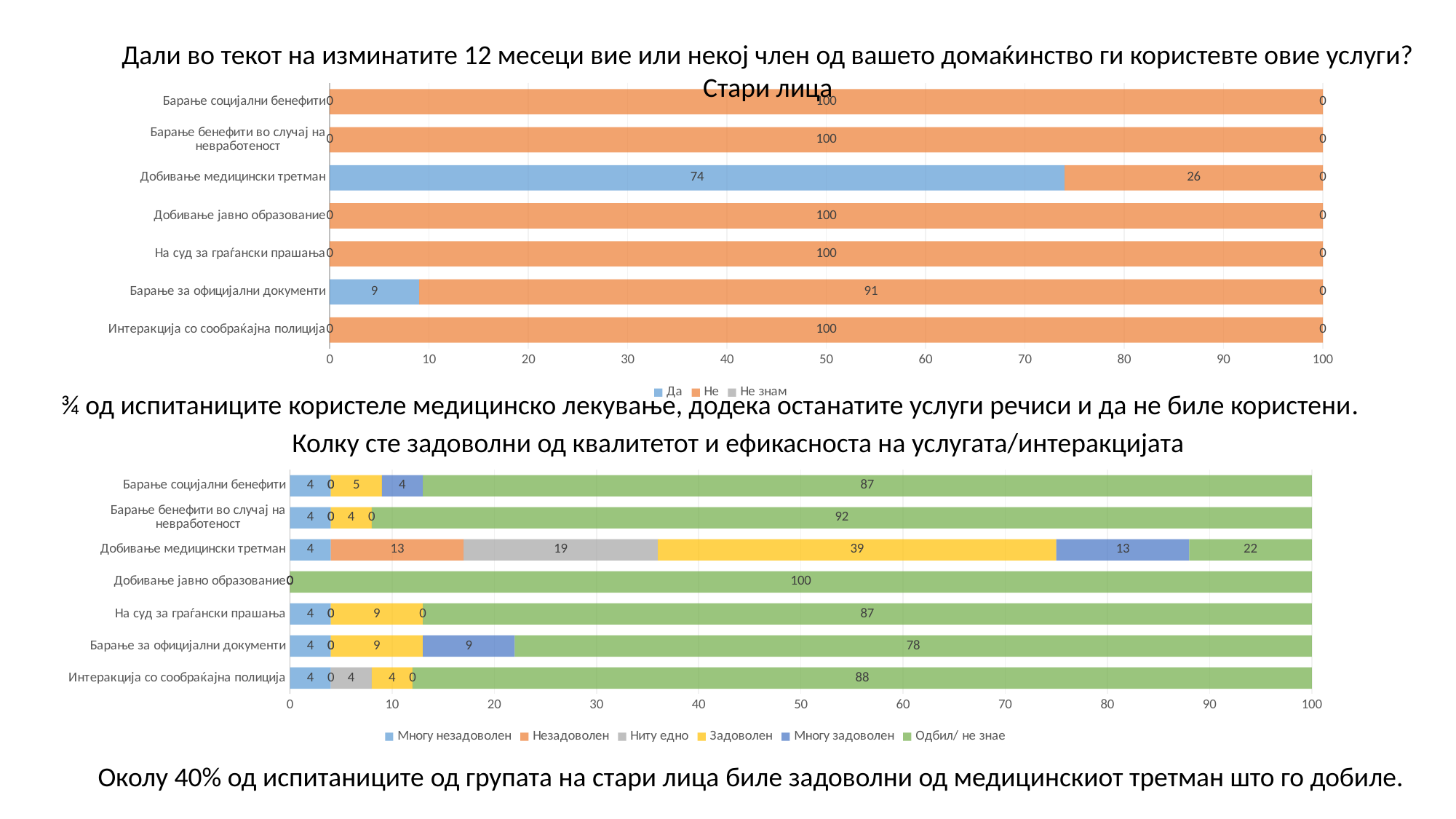

Дали во текот на изминатите 12 месеци вие или некој член од вашето домаќинство ги користевте овие услуги?
Стари лица

### Chart

| Category | Да | Не | Не знам |
|---|---|---|---|
| Интеракција со сообраќајна полиција | 0.0 | 100.0 | 0.0 |
| Барање за официјални документи | 9.0 | 91.0 | 0.0 |
| На суд за граѓански прашања | 0.0 | 100.0 | 0.0 |
| Добивање јавно образование | 0.0 | 100.0 | 0.0 |
| Добивање медицински третман | 74.0 | 26.0 | 0.0 |
| Барање бенефити во случај на невработеност | 0.0 | 100.0 | 0.0 |
| Барање социјални бенефити | 0.0 | 100.0 | 0.0 |
¾ од испитаниците користеле медицинско лекување, додека останатите услуги речиси и да не биле користени.
Колку сте задоволни од квалитетот и ефикасноста на услугата/интеракцијата

### Chart

| Category | Многу незадоволен | Незадоволен | Ниту едно | Задоволен | Многу задоволен | Одбил/ не знае |
|---|---|---|---|---|---|---|
| Интеракција со сообраќајна полиција | 4.0 | 0.0 | 4.0 | 4.0 | 0.0 | 88.0 |
| Барање за официјални документи | 4.0 | 0.0 | 0.0 | 9.0 | 9.0 | 78.0 |
| На суд за граѓански прашања | 4.0 | 0.0 | 0.0 | 9.0 | 0.0 | 87.0 |
| Добивање јавно образование | 0.0 | 0.0 | 0.0 | 0.0 | 0.0 | 100.0 |
| Добивање медицински третман | 4.0 | 13.0 | 19.0 | 39.0 | 13.0 | 22.0 |
| Барање бенефити во случај на невработеност | 4.0 | 0.0 | 0.0 | 4.0 | 0.0 | 92.0 |
| Барање социјални бенефити | 4.0 | 0.0 | 0.0 | 5.0 | 4.0 | 87.0 |
Околу 40% од испитаниците од групата на стари лица биле задоволни од медицинскиот третман што го добиле.